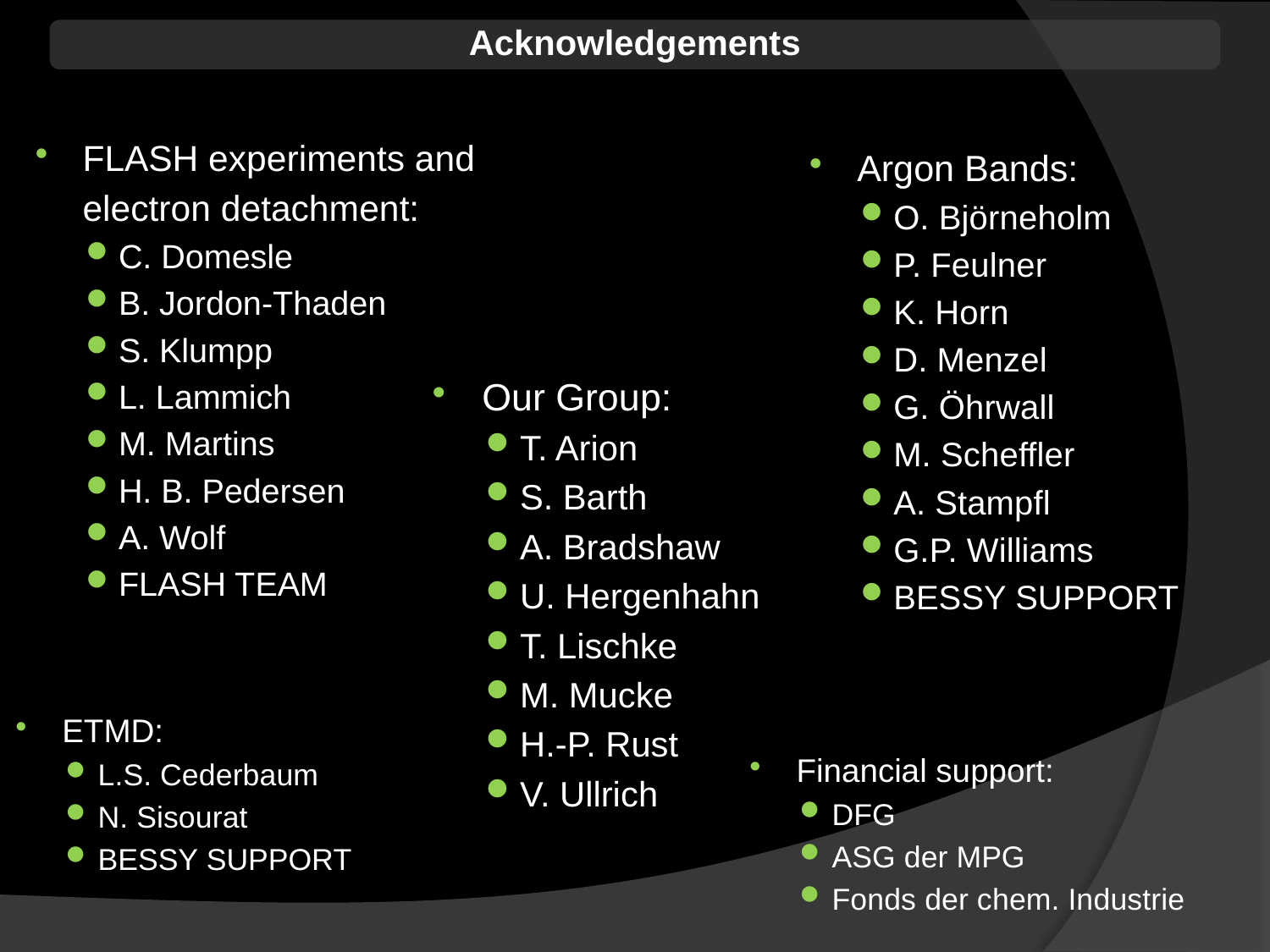

Acknowledgements

FLASH experiments and
	electron detachment:
C. Domesle
B. Jordon-Thaden
S. Klumpp
L. Lammich
M. Martins
H. B. Pedersen
A. Wolf
FLASH TEAM

Argon Bands:
O. Björneholm
P. Feulner
K. Horn
D. Menzel
G. Öhrwall
M. Scheffler
A. Stampfl
G.P. Williams
BESSY SUPPORT

Our Group:
T. Arion
S. Barth
A. Bradshaw
U. Hergenhahn
T. Lischke
M. Mucke
H.-P. Rust
V. Ullrich

ETMD:
L.S. Cederbaum
N. Sisourat
BESSY SUPPORT
Financial support:
DFG
ASG der MPG
Fonds der chem. Industrie